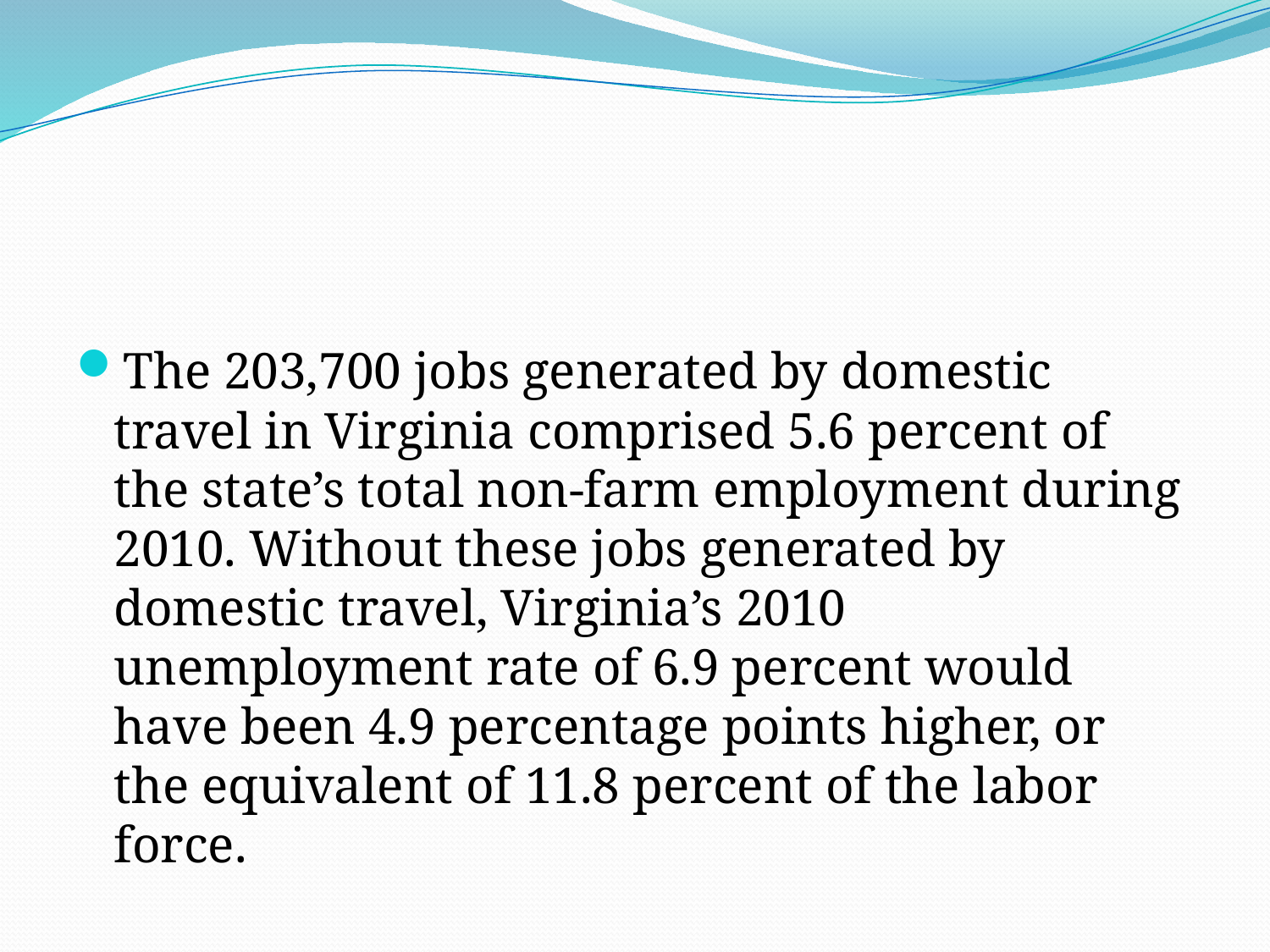

#

The 203,700 jobs generated by domestic travel in Virginia comprised 5.6 percent of the state’s total non-farm employment during 2010. Without these jobs generated by domestic travel, Virginia’s 2010 unemployment rate of 6.9 percent would have been 4.9 percentage points higher, or the equivalent of 11.8 percent of the labor force.